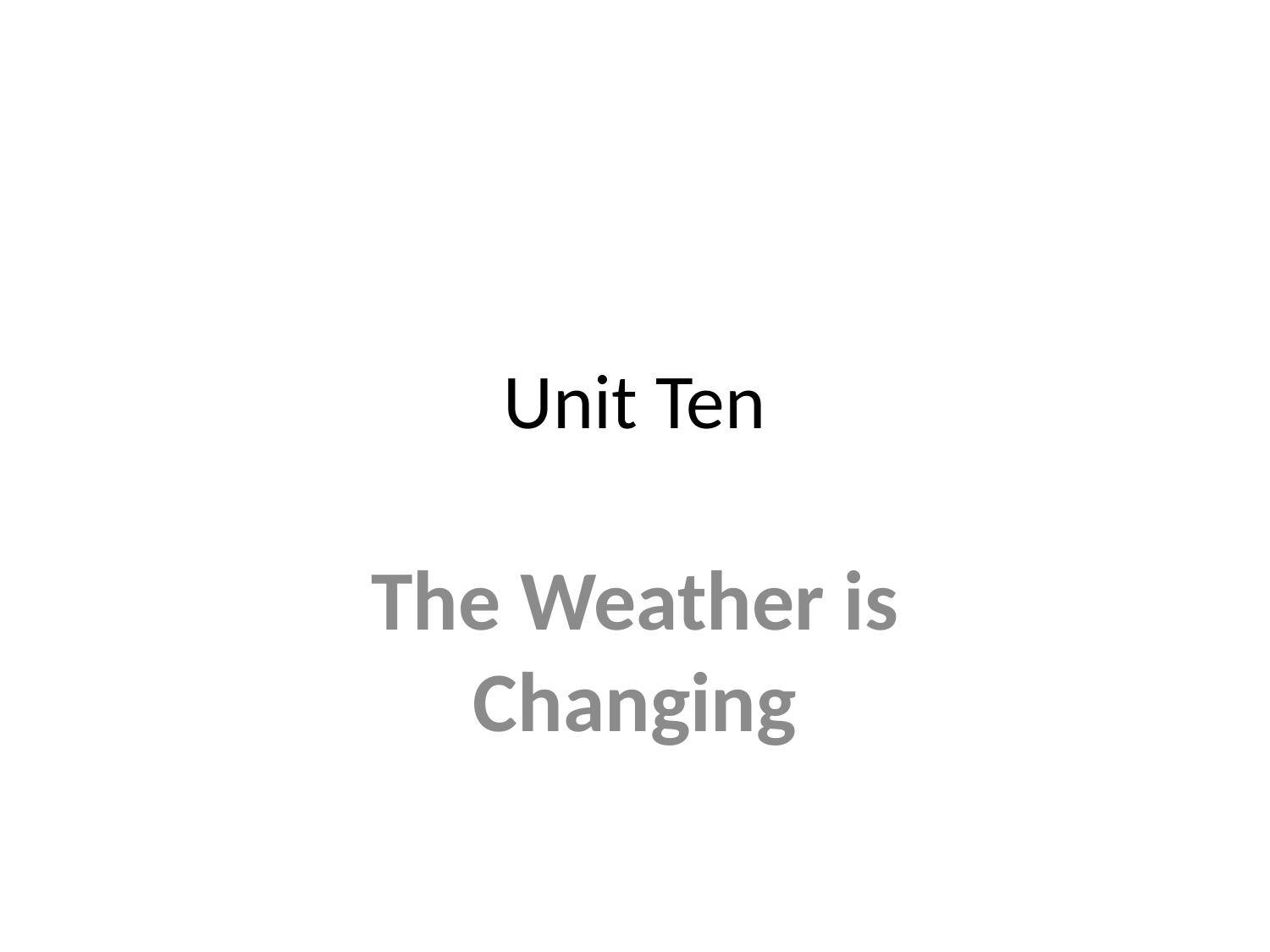

# Unit Ten
The Weather is Changing